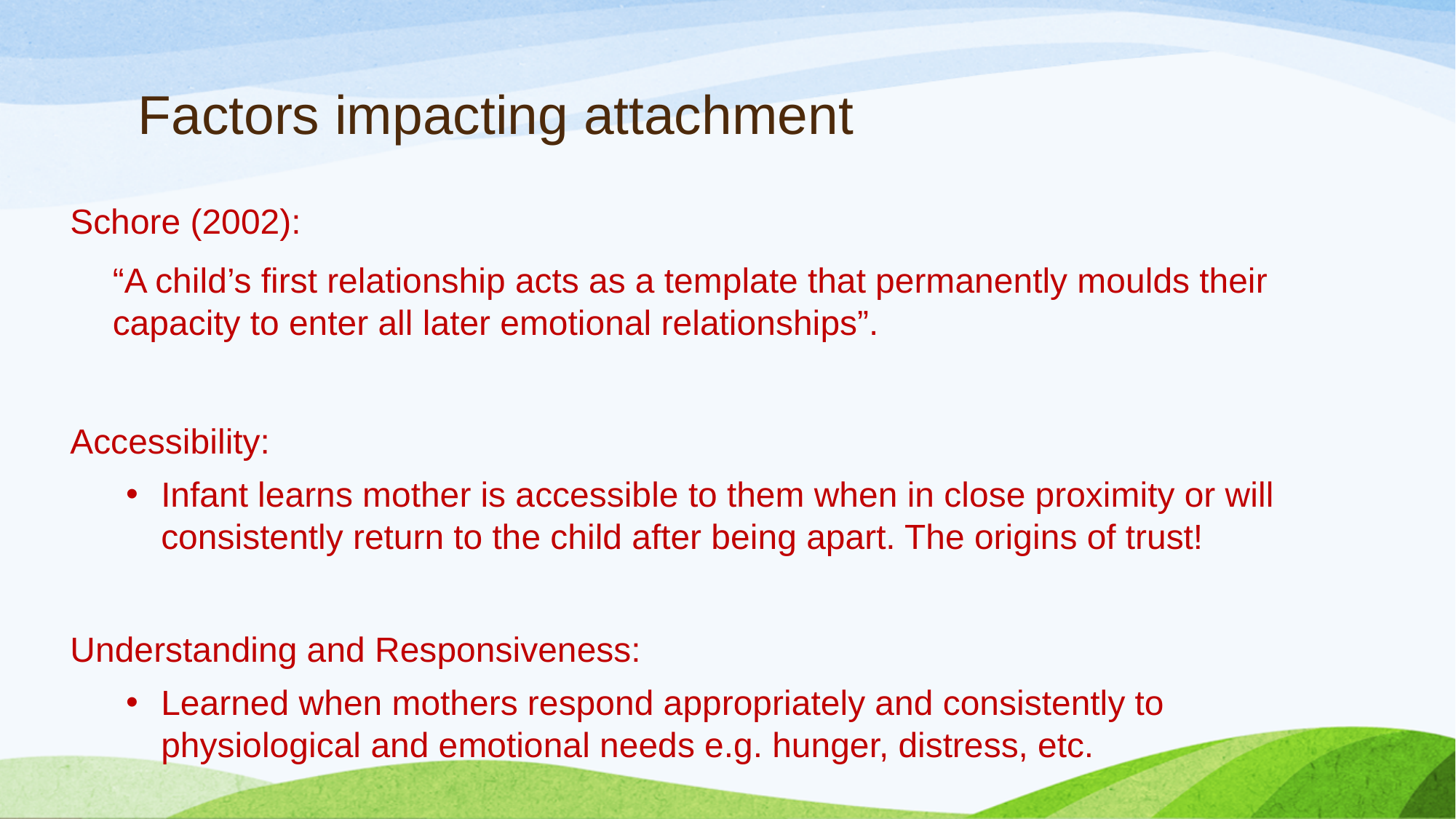

# Factors impacting attachment
Schore (2002):
	“A child’s first relationship acts as a template that permanently moulds their capacity to enter all later emotional relationships”.

Accessibility:
Infant learns mother is accessible to them when in close proximity or will consistently return to the child after being apart. The origins of trust!

Understanding and Responsiveness:
Learned when mothers respond appropriately and consistently to physiological and emotional needs e.g. hunger, distress, etc.